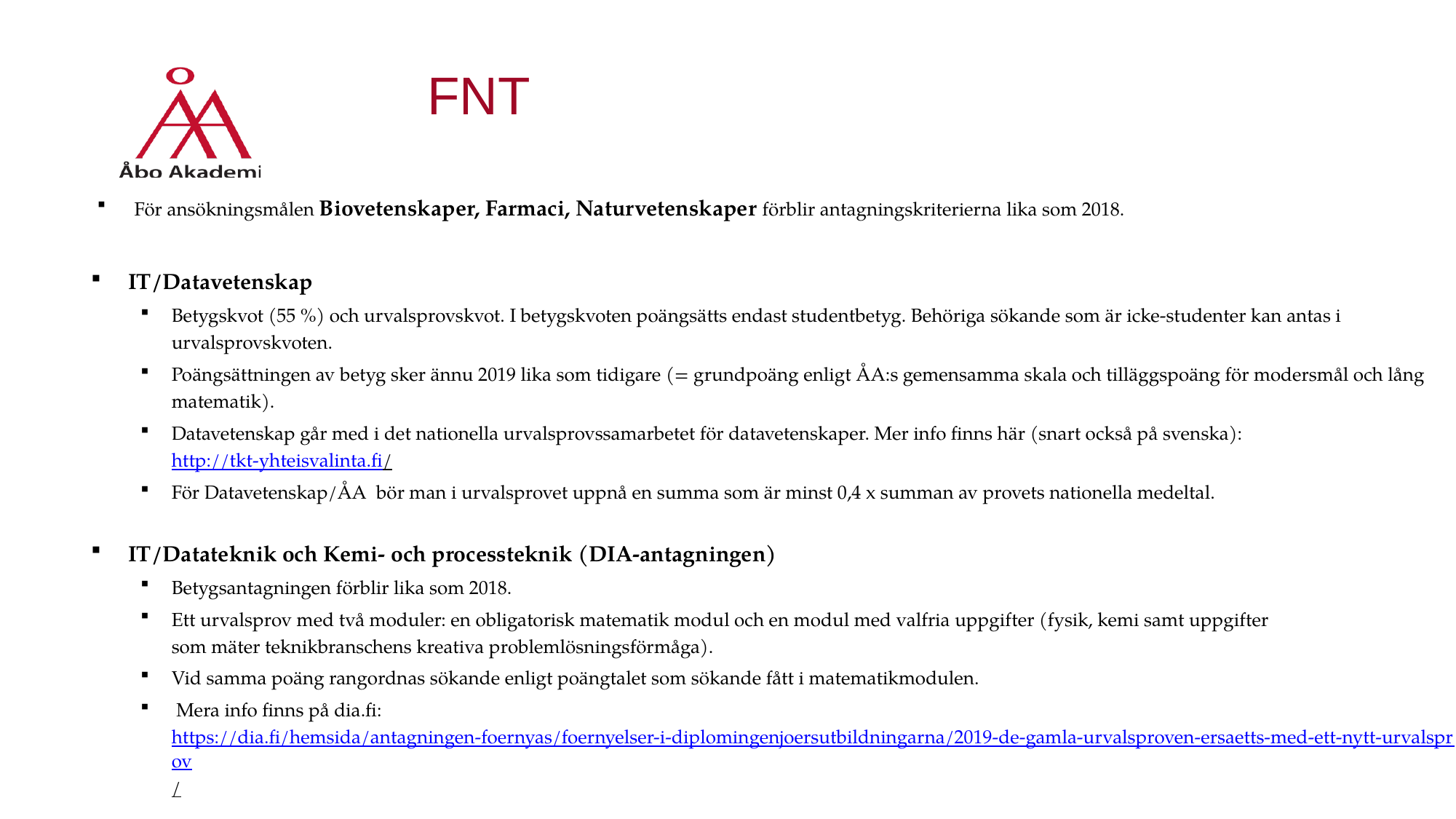

# FNT

För ansökningsmålen Biovetenskaper, Farmaci, Naturvetenskaper förblir antagningskriterierna lika som 2018.

IT/Datavetenskap
Betygskvot (55 %) och urvalsprovskvot. I betygskvoten poängsätts endast studentbetyg. Behöriga sökande som är icke-studenter kan antas i urvalsprovskvoten.
Poängsättningen av betyg sker ännu 2019 lika som tidigare (= grundpoäng enligt ÅA:s gemensamma skala och tilläggspoäng för modersmål och lång matematik).
Datavetenskap går med i det nationella urvalsprovssamarbetet för datavetenskaper. Mer info finns här (snart också på svenska): http://tkt-yhteisvalinta.fi/
För Datavetenskap/ÅA  bör man i urvalsprovet uppnå en summa som är minst 0,4 x summan av provets nationella medeltal.
IT/Datateknik och Kemi- och processteknik (DIA-antagningen)
Betygsantagningen förblir lika som 2018.
Ett urvalsprov med två moduler: en obligatorisk matematik modul och en modul med valfria uppgifter (fysik, kemi samt uppgifter
som mäter teknikbranschens kreativa problemlösningsförmåga).
Vid samma poäng rangordnas sökande enligt poängtalet som sökande fått i matematikmodulen.
 Mera info finns på dia.fi: https://dia.fi/hemsida/antagningen-foernyas/foernyelser-i-diplomingenjoersutbildningarna/2019-de-gamla-urvalsproven-ersaetts-med-ett-nytt-urvalsprov/